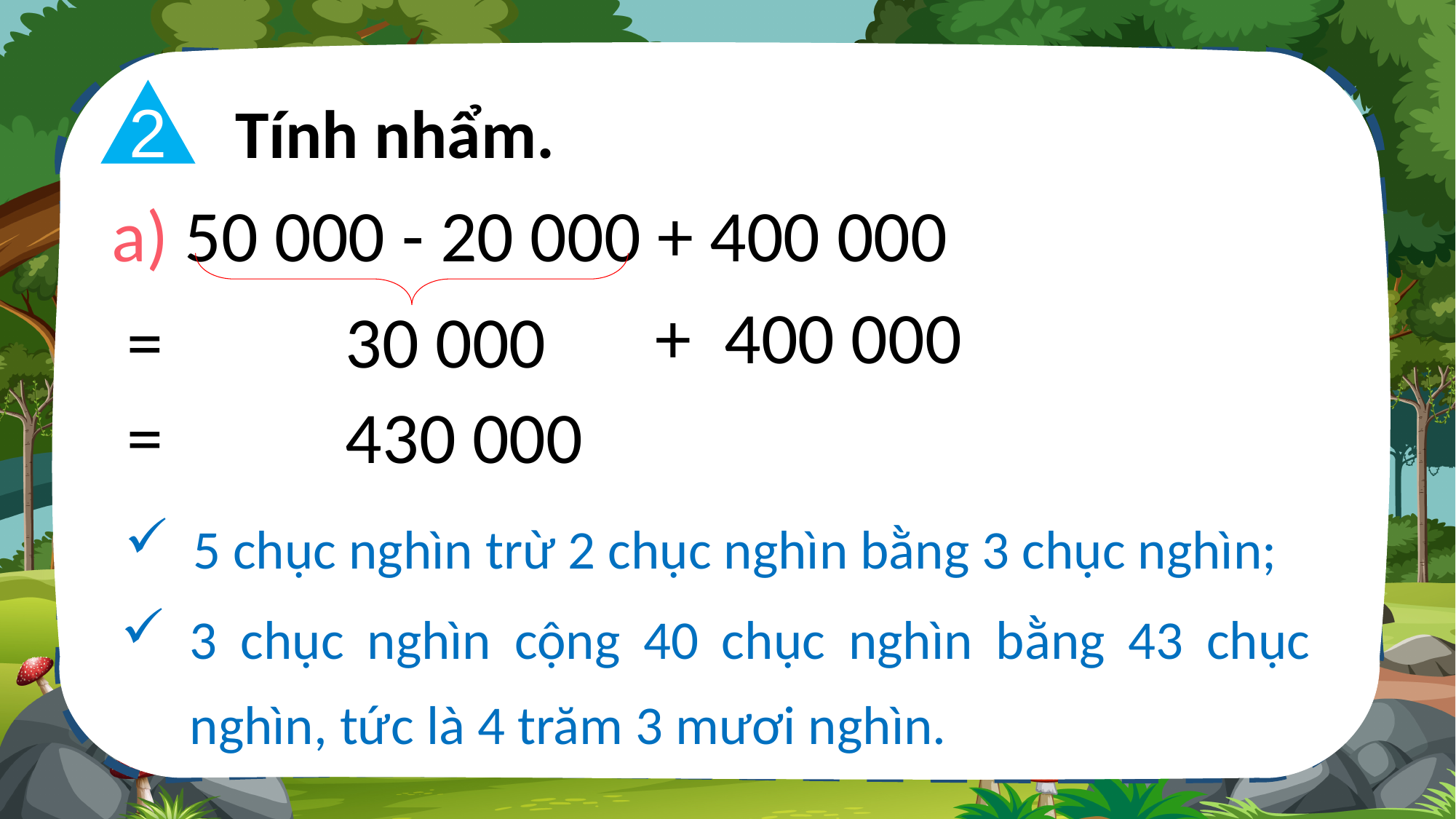

2
Tính nhẩm.
a) 50 000 - 20 000 + 400 000
 +  400 000
= 		30 000
= 		430 000
5 chục nghìn trừ 2 chục nghìn bằng 3 chục nghìn;
3 chục nghìn cộng 40 chục nghìn bằng 43 chục nghìn, tức là 4 trăm 3 mươi nghìn.